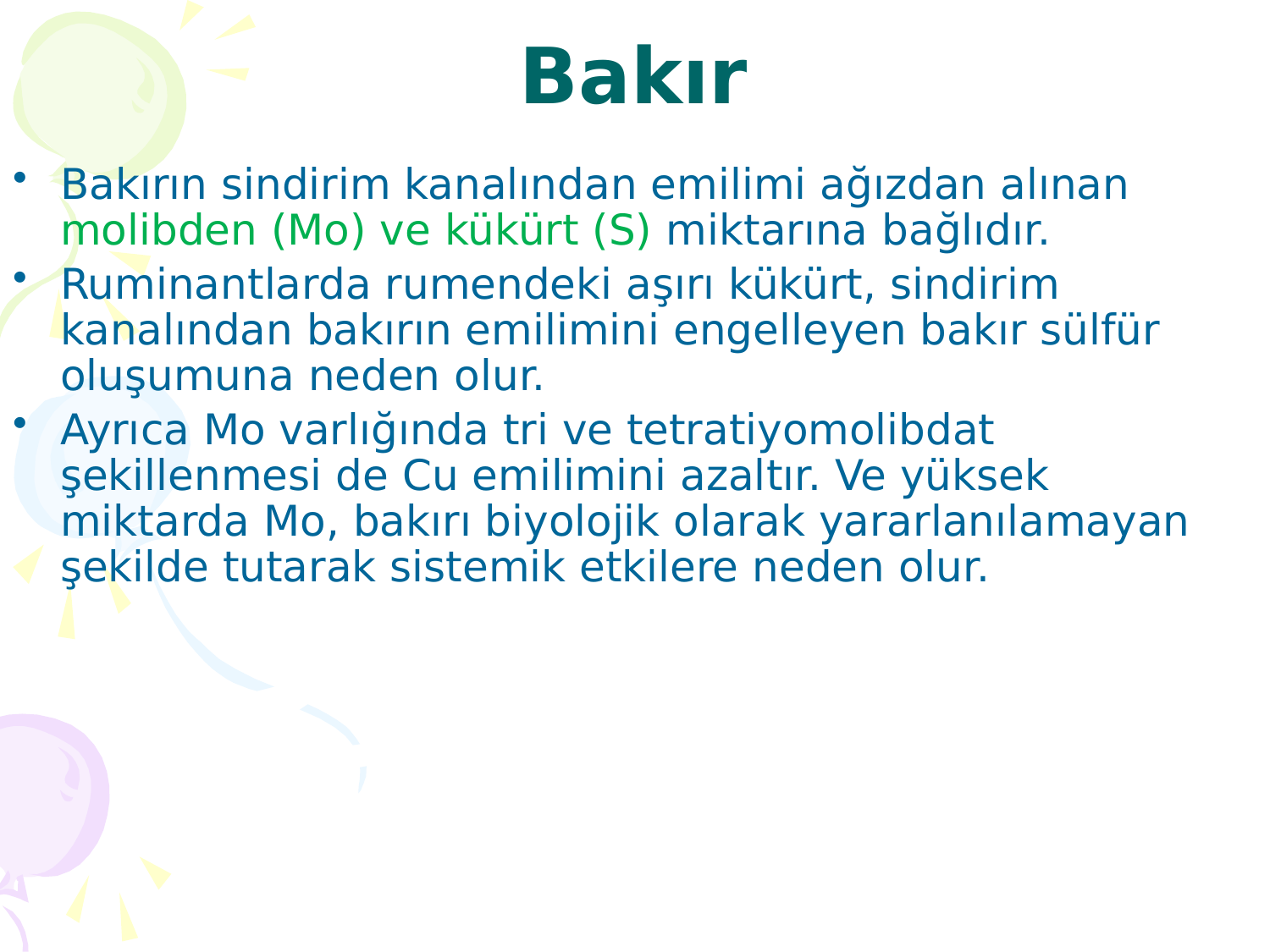

# Bakır
Bakırın sindirim kanalından emilimi ağızdan alınan molibden (Mo) ve kükürt (S) miktarına bağlıdır.
Ruminantlarda rumendeki aşırı kükürt, sindirim kanalından bakırın emilimini engelleyen bakır sülfür oluşumuna neden olur.
Ayrıca Mo varlığında tri ve tetratiyomolibdat şekillenmesi de Cu emilimini azaltır. Ve yüksek miktarda Mo, bakırı biyolojik olarak yararlanılamayan şekilde tutarak sistemik etkilere neden olur.